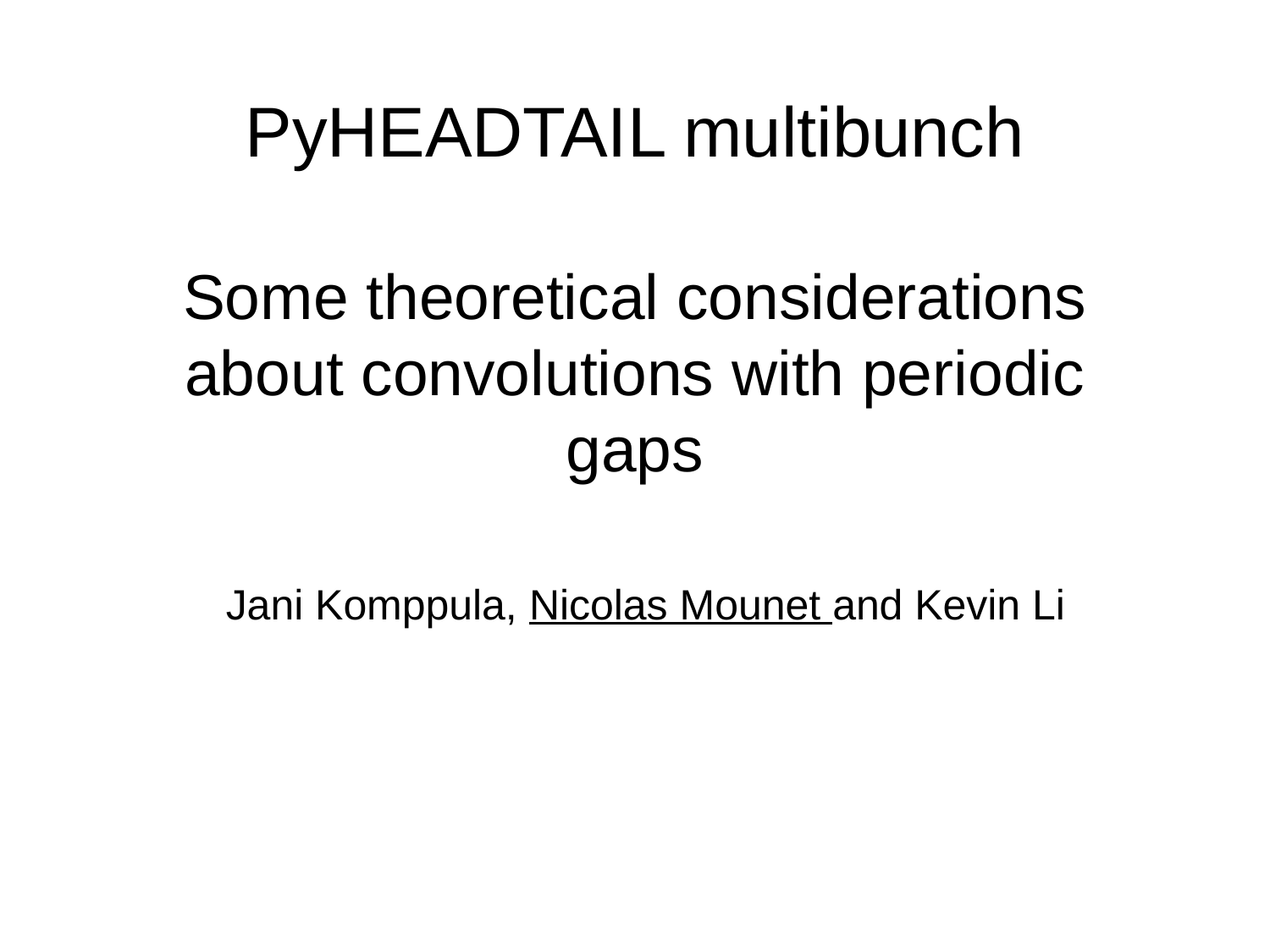

# PyHEADTAIL multibunch Some theoretical considerations about convolutions with periodic gaps
Jani Komppula, Nicolas Mounet and Kevin Li